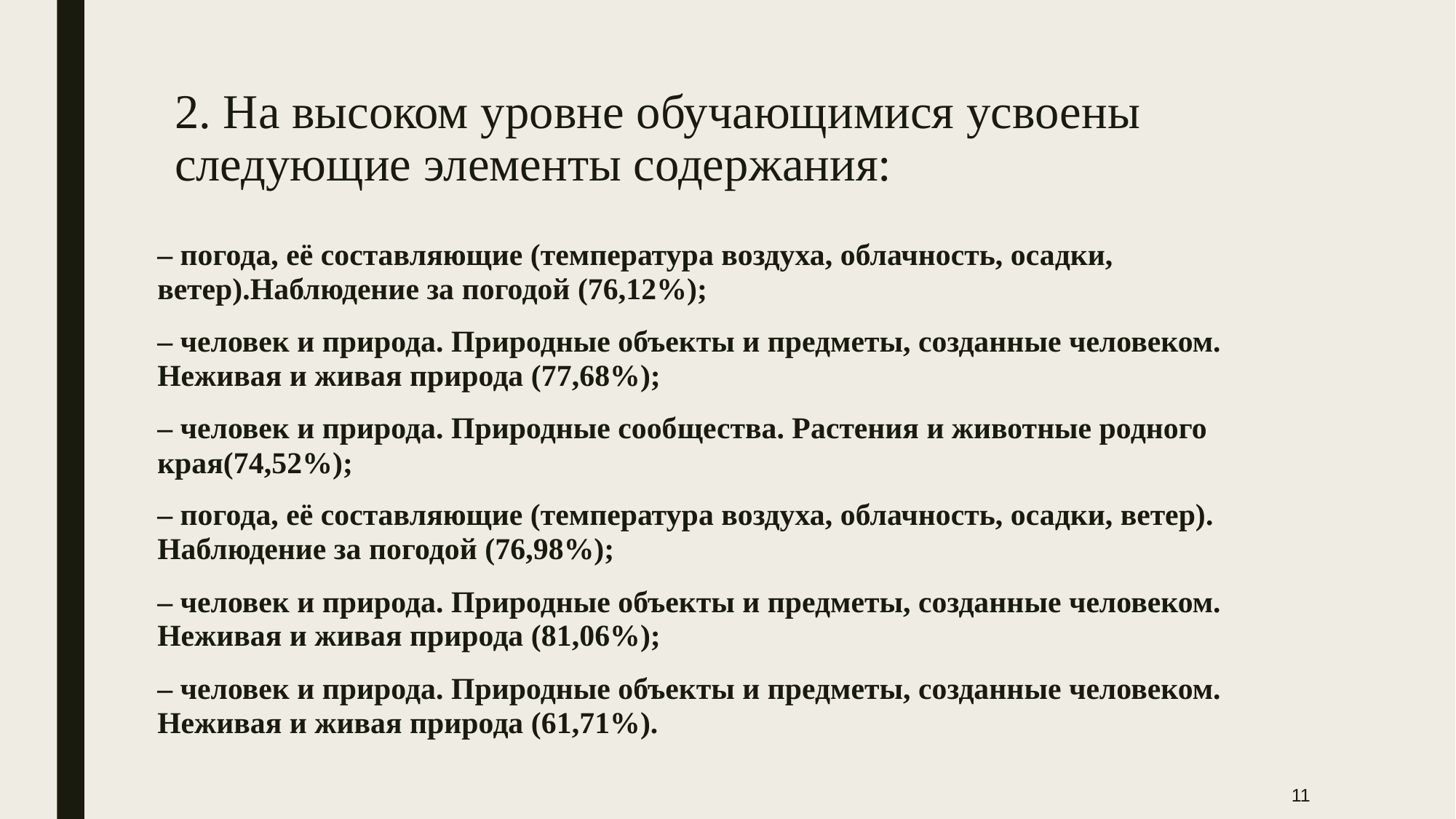

# 2. На высоком уровне обучающимися усвоены следующие элементы содержания:
– погода, её составляющие (температура воздуха, облачность, осадки, ветер).Наблюдение за погодой (76,12%);
– человек и природа. Природные объекты и предметы, созданные человеком. Неживая и живая природа (77,68%);
– человек и природа. Природные сообщества. Растения и животные родного края(74,52%);
– погода, её составляющие (температура воздуха, облачность, осадки, ветер). Наблюдение за погодой (76,98%);
– человек и природа. Природные объекты и предметы, созданные человеком. Неживая и живая природа (81,06%);
– человек и природа. Природные объекты и предметы, созданные человеком. Неживая и живая природа (61,71%).
11